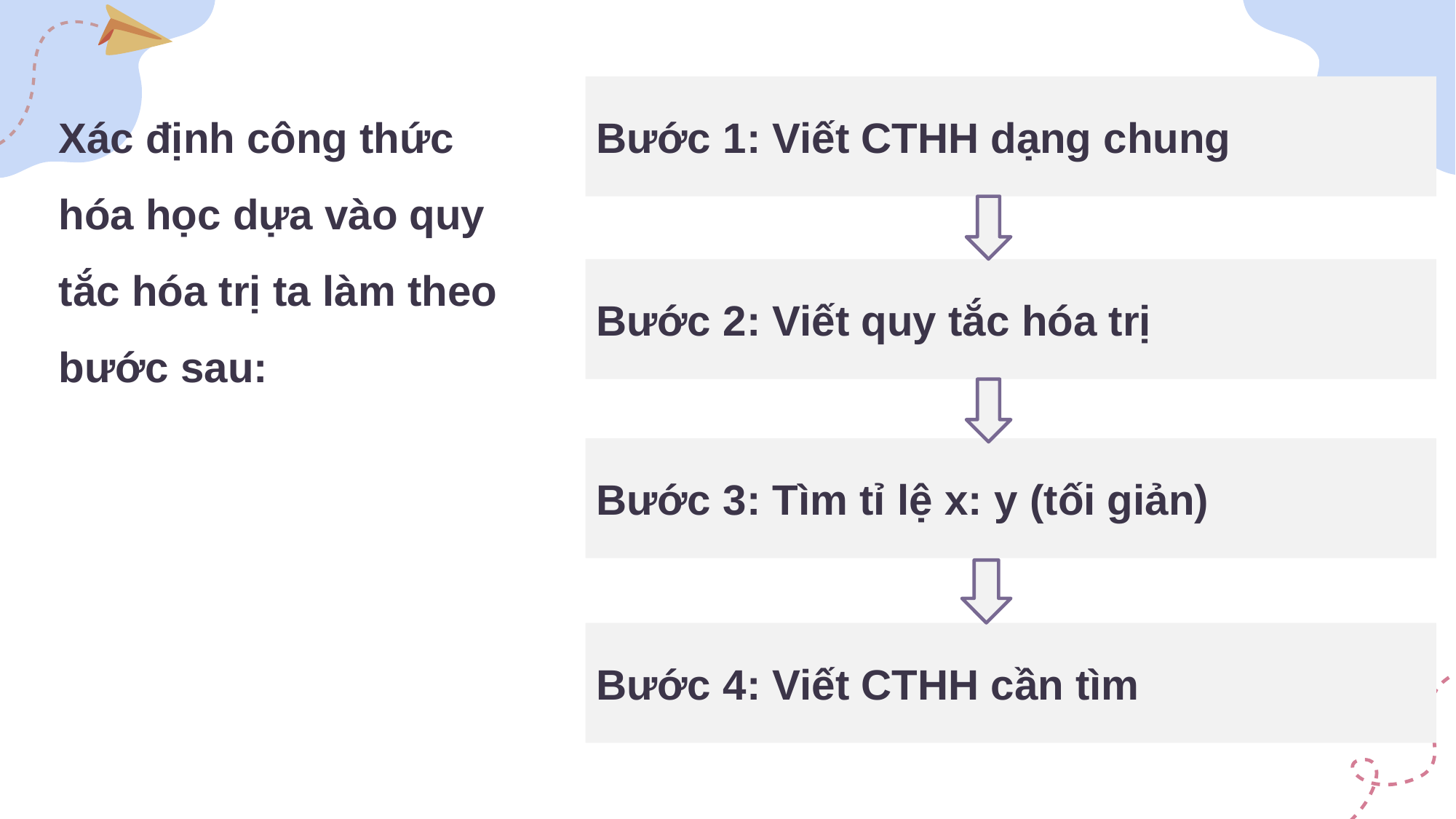

Bước 1: Viết CTHH dạng chung

Bước 2: Viết quy tắc hóa trị

Bước 3: Tìm tỉ lệ x: y (tối giản)

Bước 4: Viết CTHH cần tìm
Xác định công thức hóa học dựa vào quy tắc hóa trị ta làm theo bước sau: